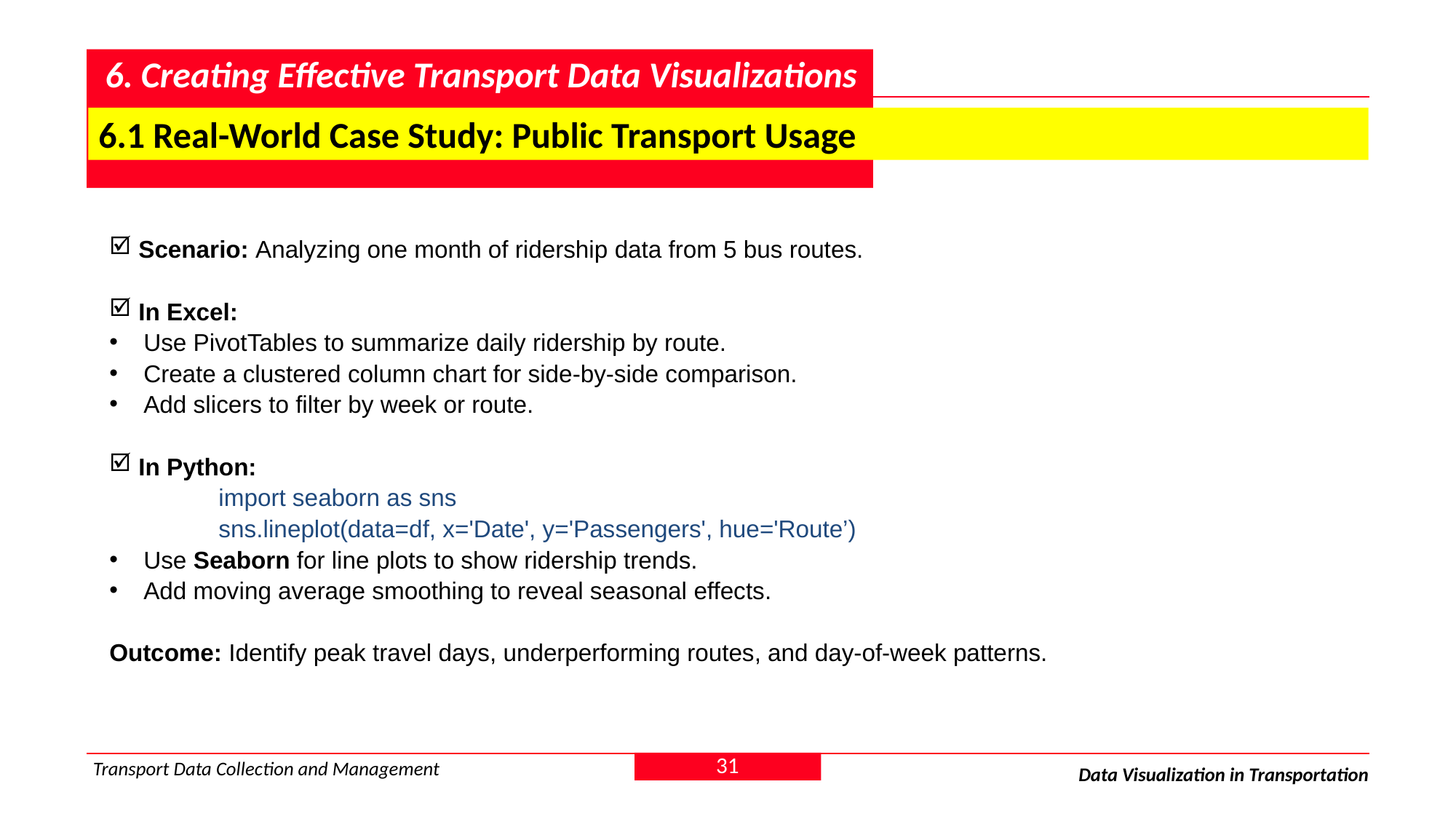

# 6. Creating Effective Transport Data Visualizations
 6.1 Real-World Case Study: Public Transport Usage
 Scenario: Analyzing one month of ridership data from 5 bus routes.

 In Excel:
Use PivotTables to summarize daily ridership by route.
Create a clustered column chart for side-by-side comparison.
Add slicers to filter by week or route.

 In Python:
	import seaborn as sns
	sns.lineplot(data=df, x='Date', y='Passengers', hue='Route’)
Use Seaborn for line plots to show ridership trends.
Add moving average smoothing to reveal seasonal effects.

Outcome: Identify peak travel days, underperforming routes, and day-of-week patterns.
31
Transport Data Collection and Management
Data Visualization in Transportation